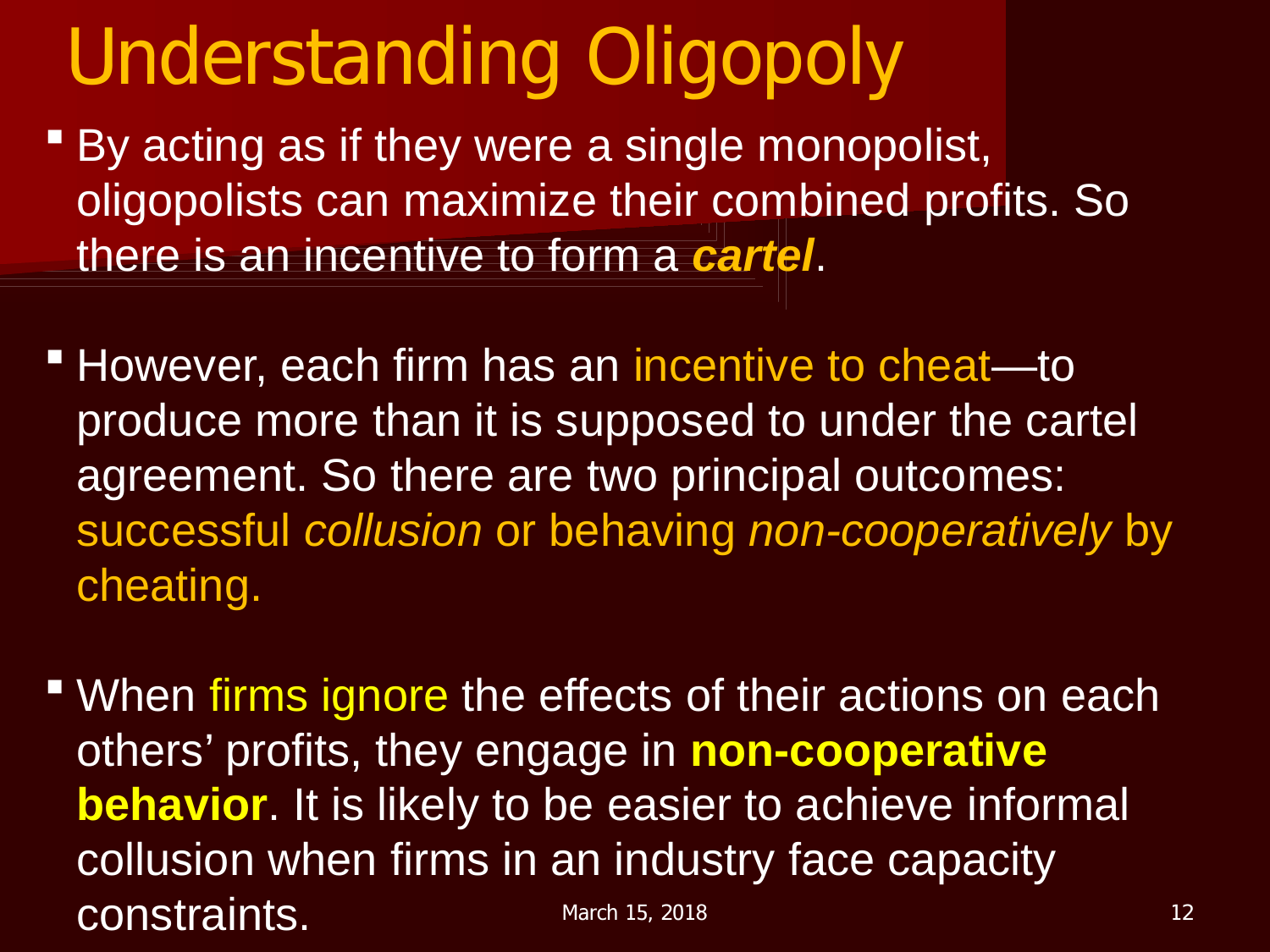

Understanding Oligopoly
By acting as if they were a single monopolist, oligopolists can maximize their combined profits. So there is an incentive to form a cartel.

However, each firm has an incentive to cheat—to produce more than it is supposed to under the cartel agreement. So there are two principal outcomes: successful collusion or behaving non-cooperatively by cheating.

When firms ignore the effects of their actions on each others’ profits, they engage in non-cooperative behavior. It is likely to be easier to achieve informal collusion when firms in an industry face capacity constraints.
March 15, 2018
12